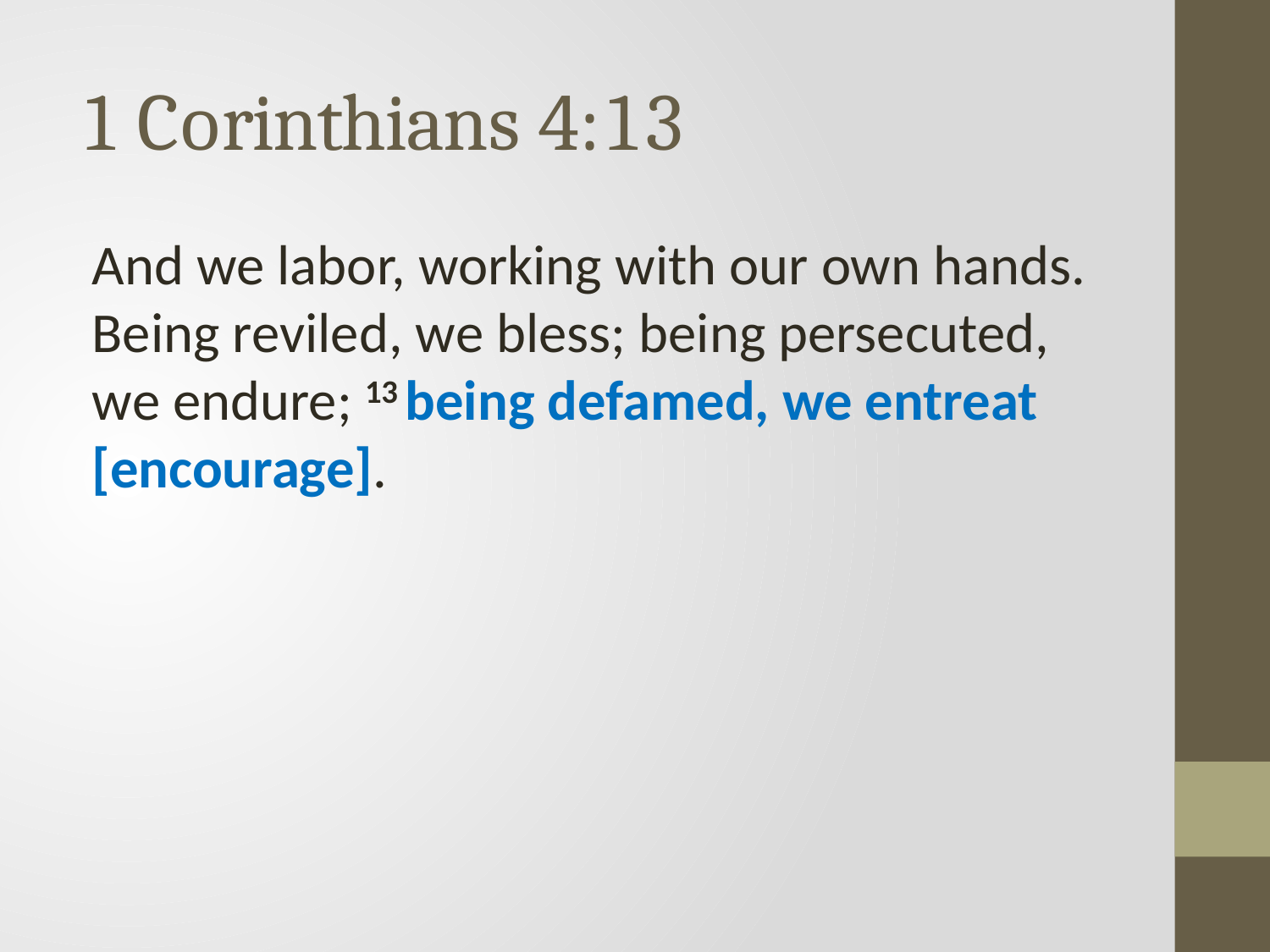

# 1 Corinthians 4:13
And we labor, working with our own hands. Being reviled, we bless; being persecuted, we endure; 13 being defamed, we entreat [encourage].